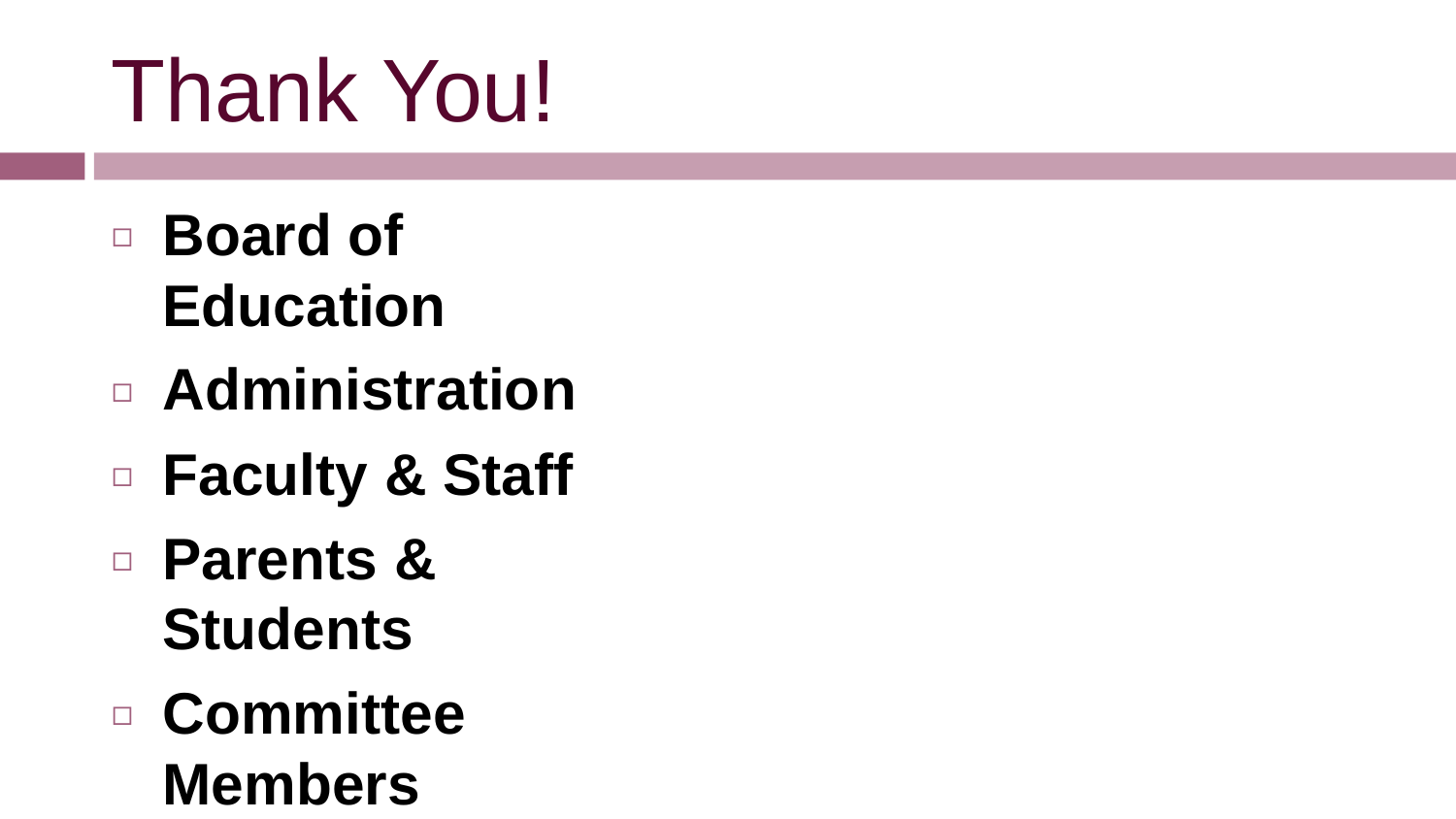

# Thank You!
Board of Education
Administration
Faculty & Staff
Parents & Students
Committee Members